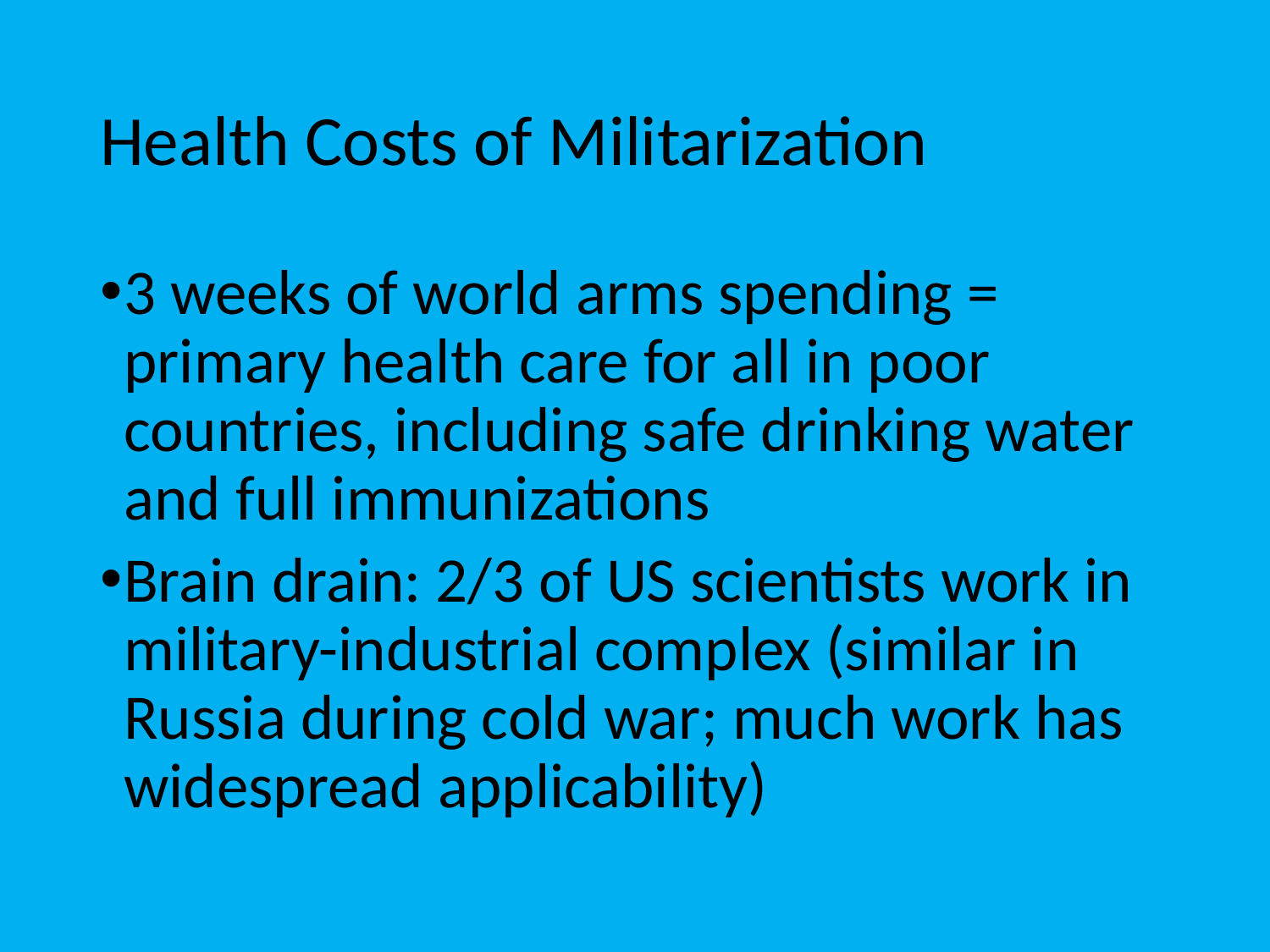

# Health Costs of Militarization
3 weeks of world arms spending = primary health care for all in poor countries, including safe drinking water and full immunizations
Brain drain: 2/3 of US scientists work in military-industrial complex (similar in Russia during cold war; much work has widespread applicability)